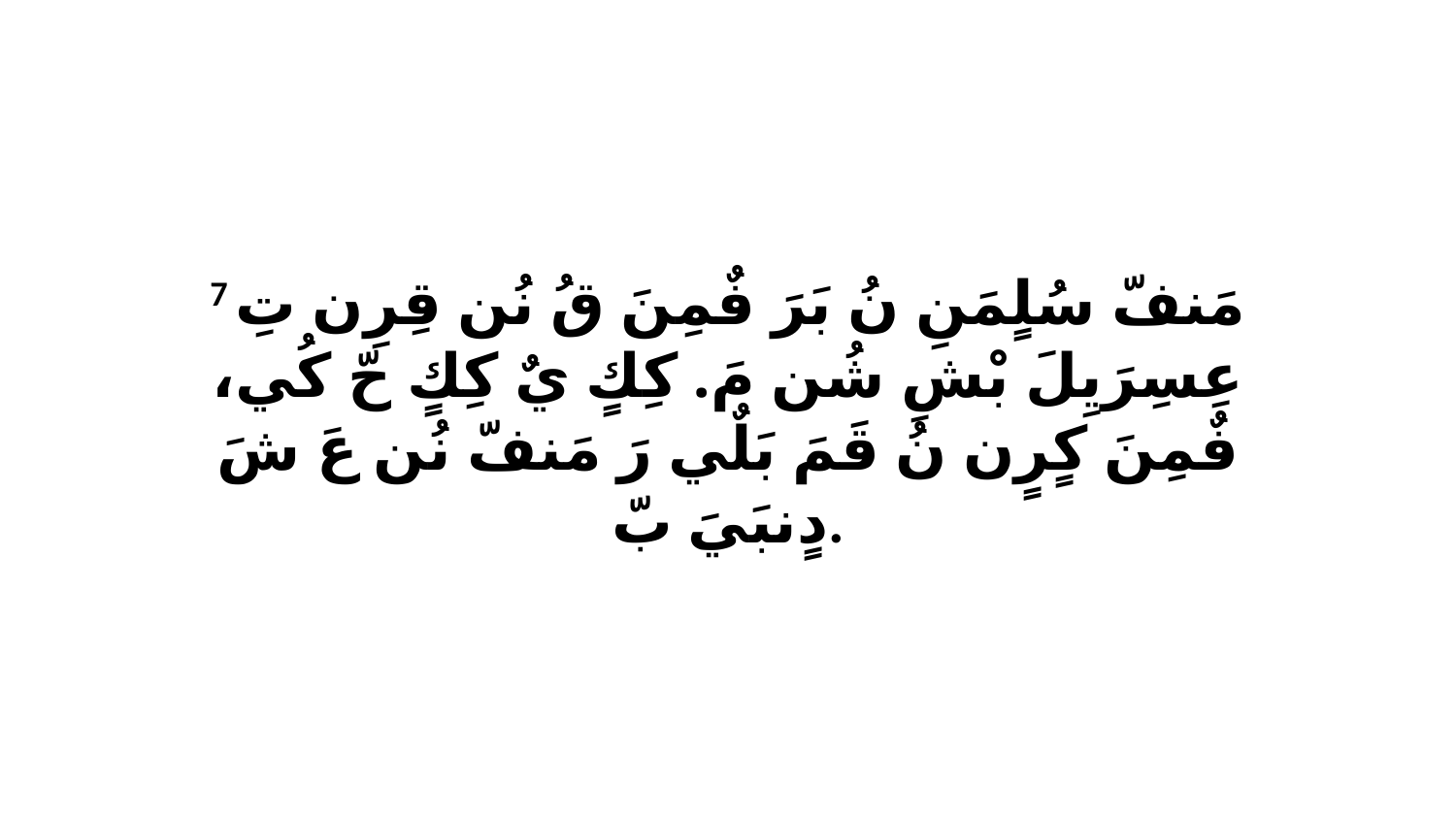

7 مَنفّ سُلٍمَنِ نُ بَرَ فٌمِنَ قُ نُن قِرِن تِ عِسِرَيِلَ بْشِ شُن مَ. كِكٍ يٌ كِكٍ حّ كُي، فٌمِنَ كٍرٍن نُ قَمَ بَلٌي رَ مَنفّ نُن عَ شَ دٍنبَيَ بّ.